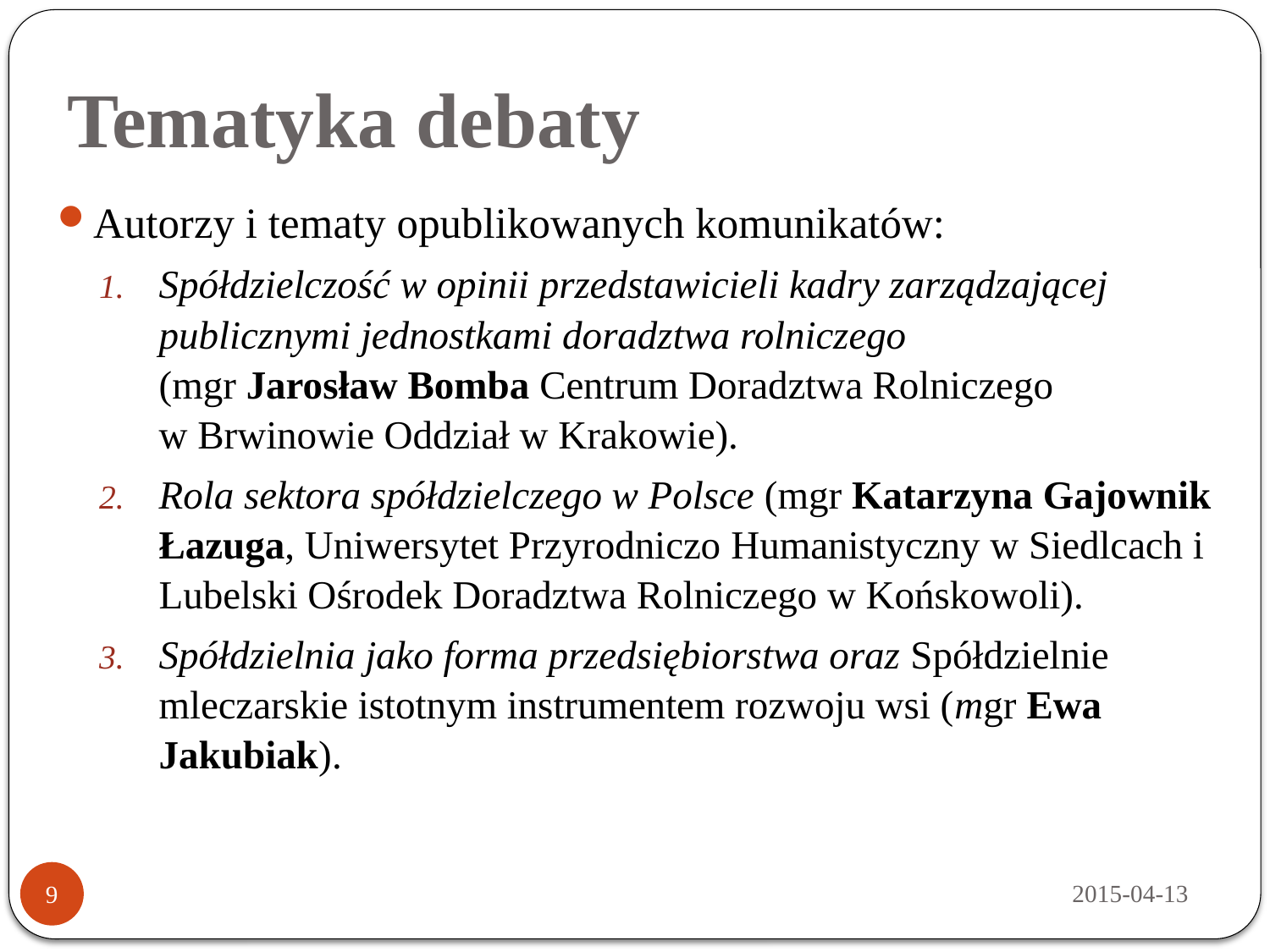

# Tematyka debaty
Autorzy i tematy opublikowanych komunikatów:
Spółdzielczość w opinii przedstawicieli kadry zarządzającej publicznymi jednostkami doradztwa rolniczego
(mgr Jarosław Bomba Centrum Doradztwa Rolniczego
w Brwinowie Oddział w Krakowie).
Rola sektora spółdzielczego w Polsce (mgr Katarzyna Gajownik­ Łazuga, Uniwersytet Przyrodniczo­ Humanistyczny w Siedlcach i Lubelski Ośrodek Doradztwa Rolniczego w Końskowoli).
Spółdzielnia jako forma przedsiębiorstwa oraz Spółdzielnie mleczarskie istotnym instrumentem rozwoju wsi (mgr Ewa Jakubiak).
2015-04-13
9